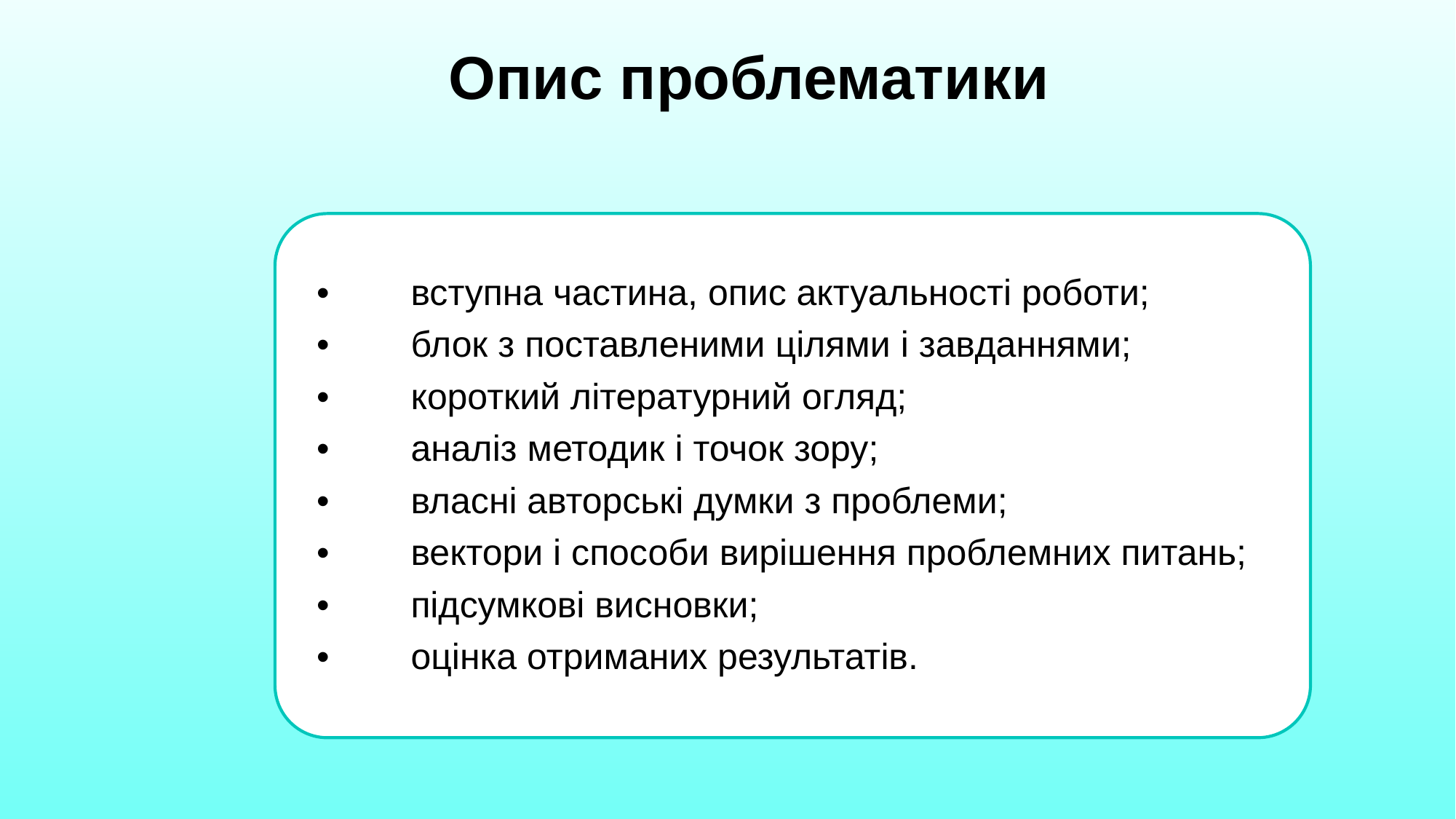

# Опис проблематики
•        вступна частина, опис актуальності роботи;
•        блок з поставленими цілями і завданнями;
•        короткий літературний огляд;
•        аналіз методик і точок зору;
•        власні авторські думки з проблеми;
•        вектори і способи вирішення проблемних питань;
•        підсумкові висновки;
•        оцінка отриманих результатів.